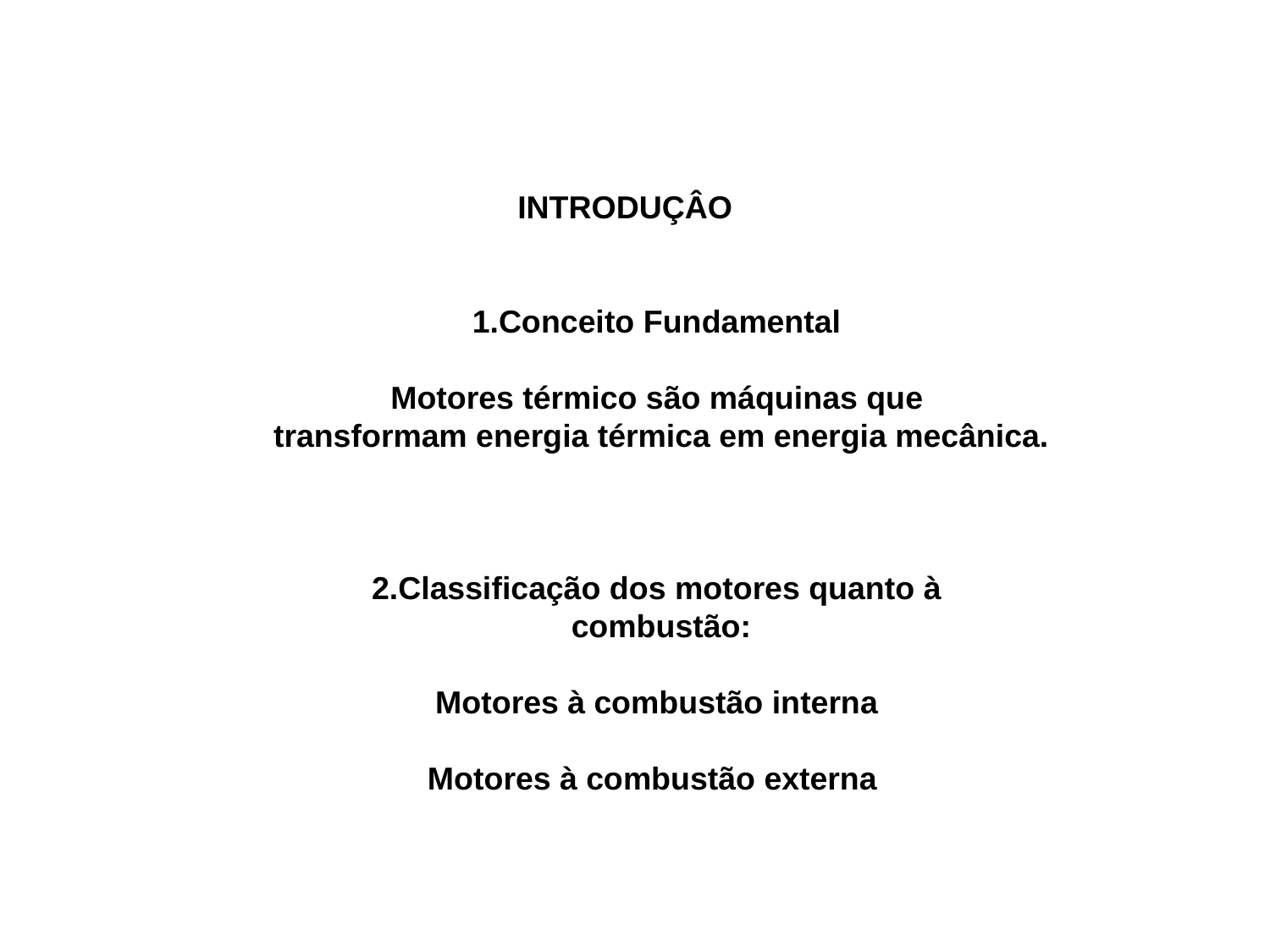

INTRODUÇÂO

1.Conceito Fundamental

Motores térmico são máquinas que
 transformam energia térmica em energia mecânica.

2.Classificação dos motores quanto à
 combustão:

Motores à combustão interna

Motores à combustão externa